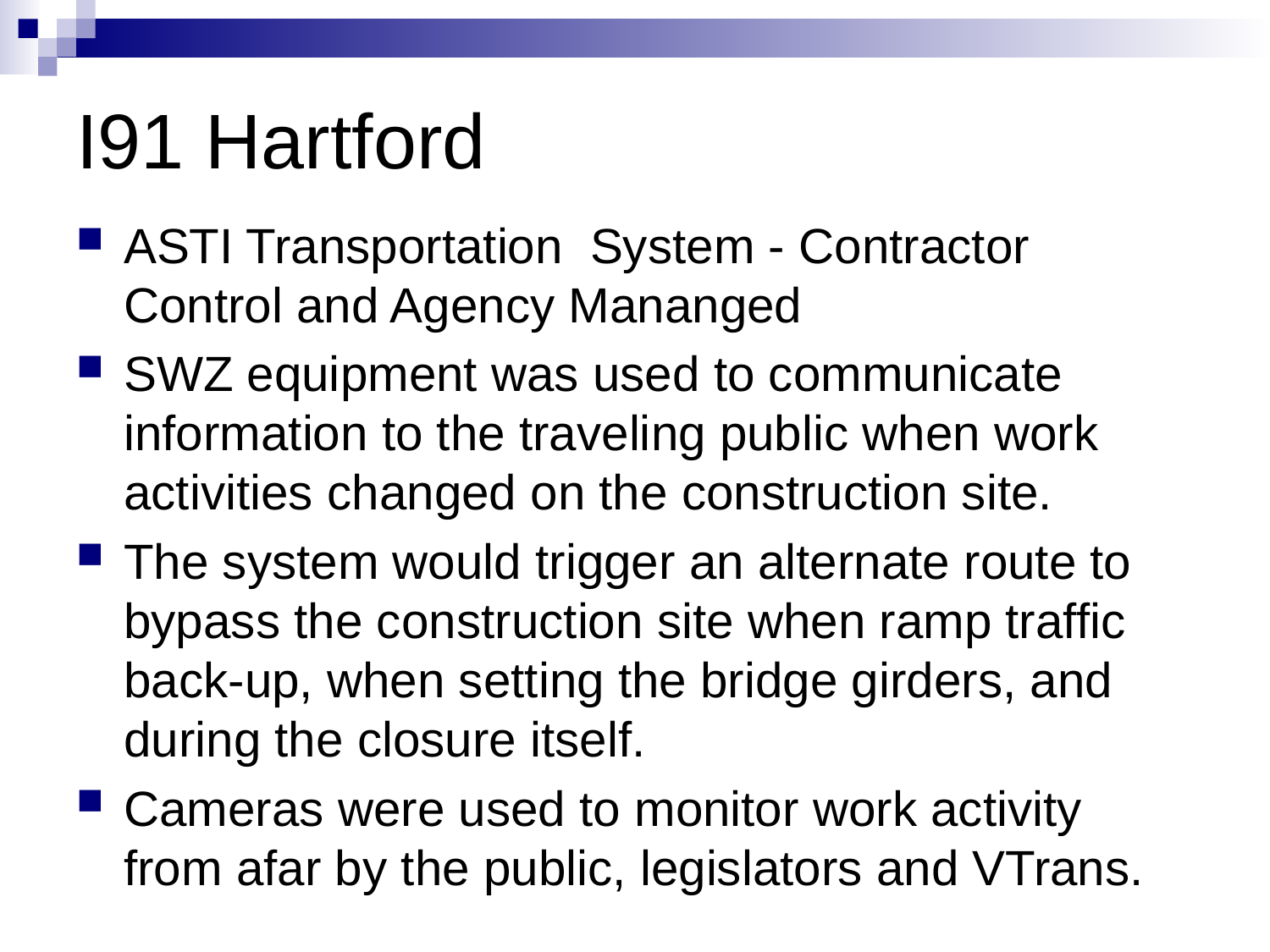

# I91 Hartford
ASTI Transportation  System - Contractor Control and Agency Mananged
SWZ equipment was used to communicate information to the traveling public when work activities changed on the construction site.
The system would trigger an alternate route to bypass the construction site when ramp traffic back-up, when setting the bridge girders, and during the closure itself.
Cameras were used to monitor work activity from afar by the public, legislators and VTrans.